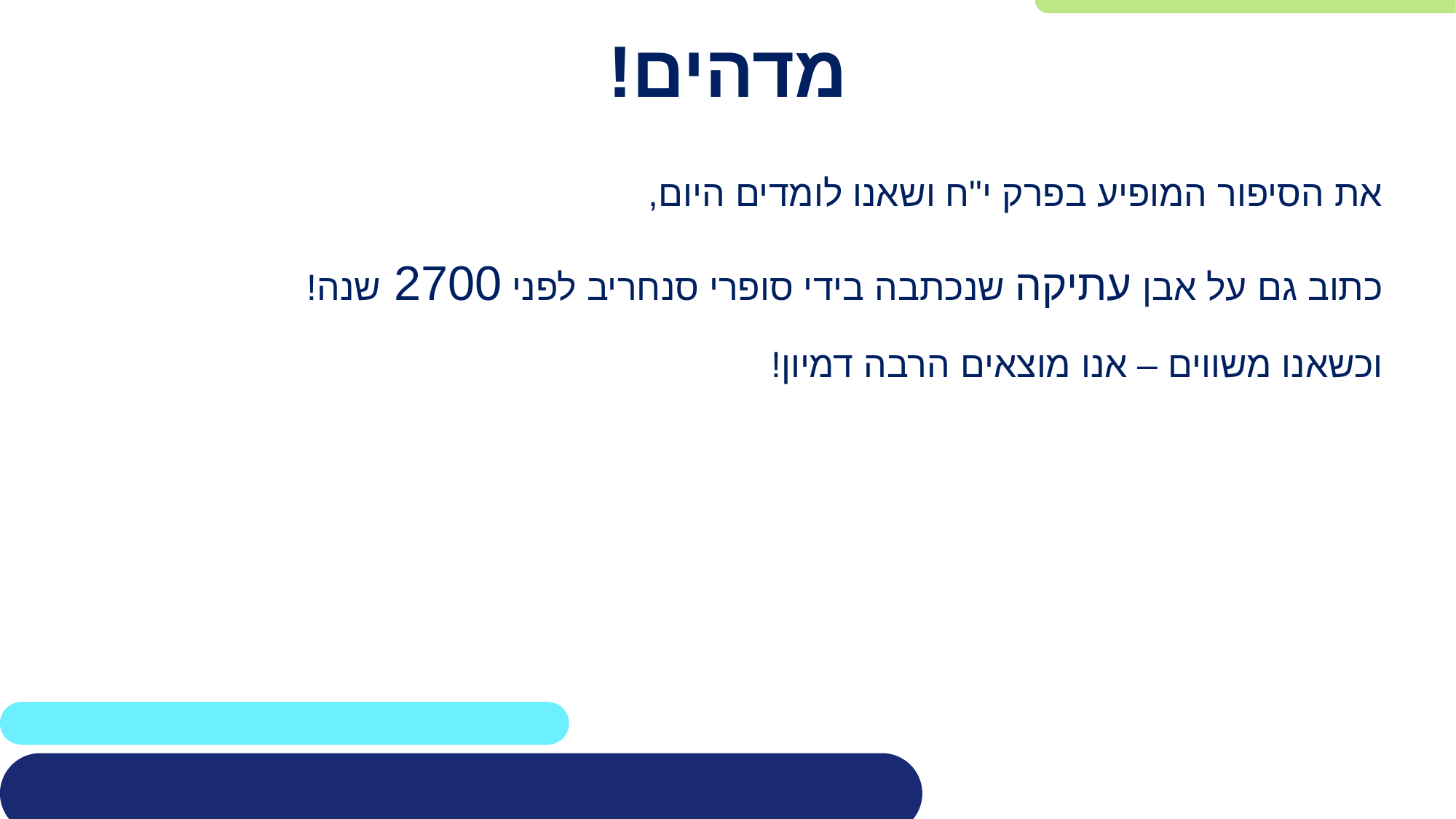

# מדהים!
את הסיפור המופיע בפרק י"ח ושאנו לומדים היום,
כתוב גם על אבן עתיקה שנכתבה בידי סופרי סנחריב לפני 2700 שנה!
וכשאנו משווים – אנו מוצאים הרבה דמיון!